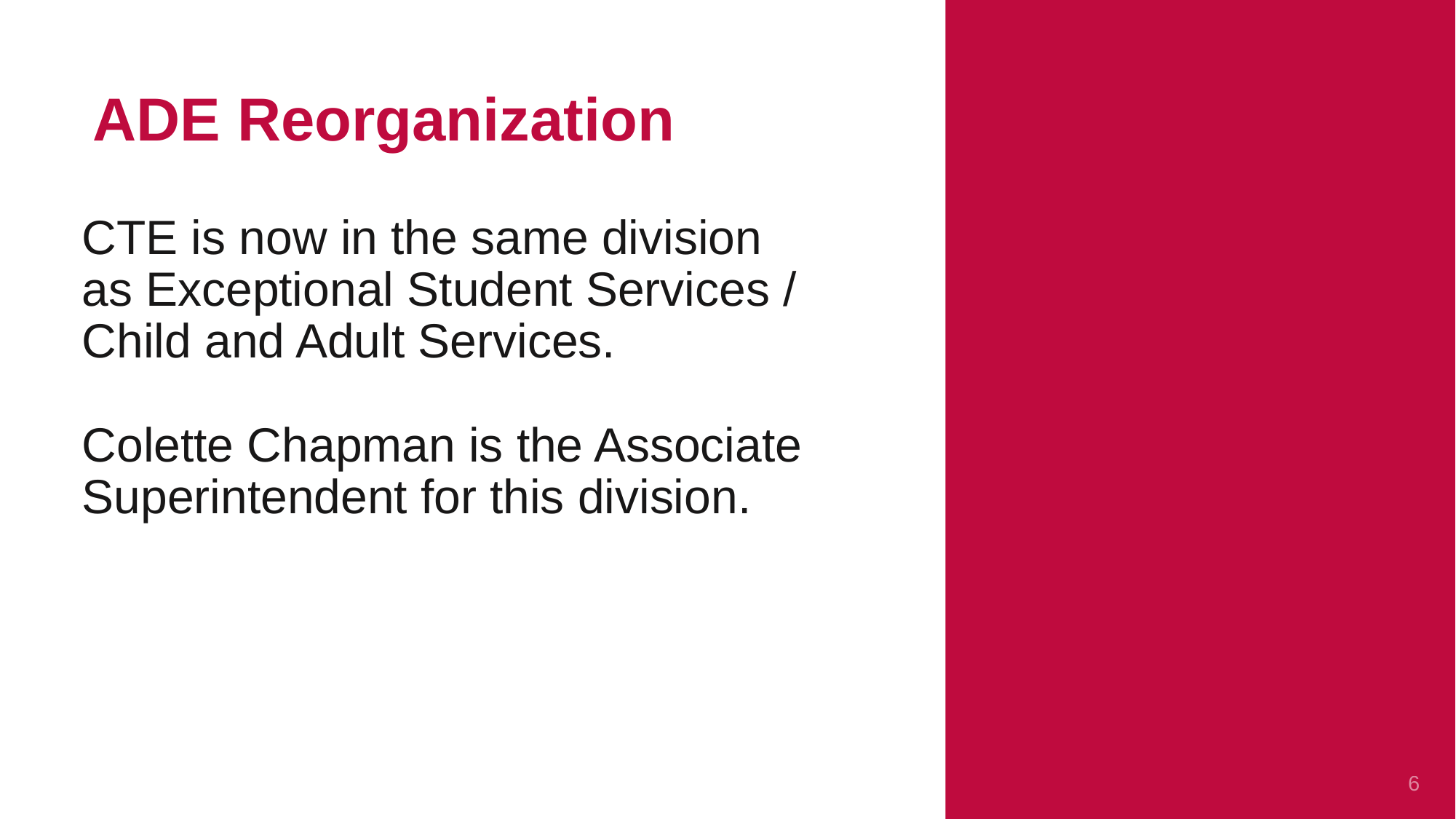

ADE Reorganization
# CTE is now in the same division as Exceptional Student Services / Child and Adult Services. Colette Chapman is the Associate Superintendent for this division.